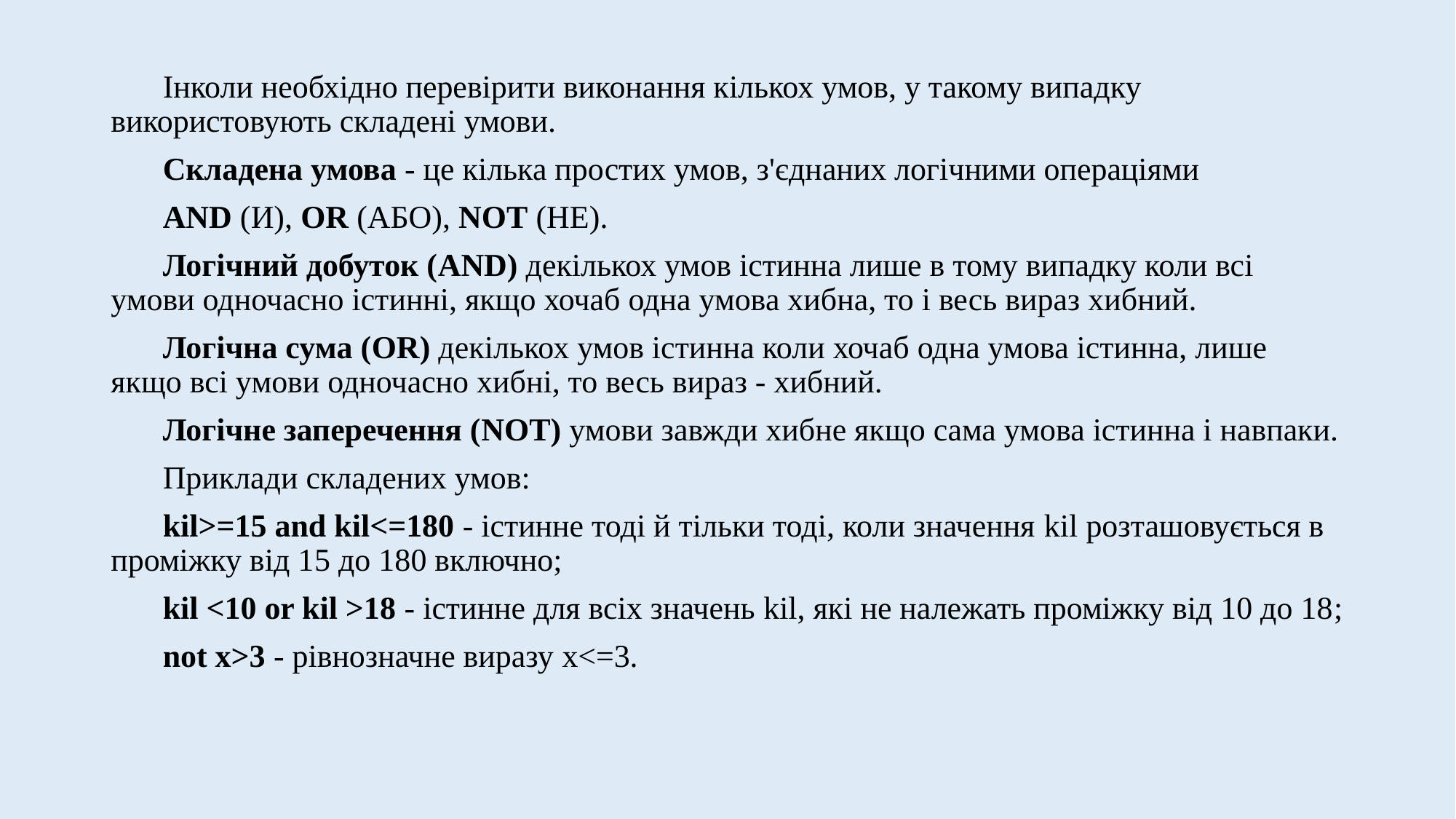

Інколи необхідно перевірити виконання кількох умов, у такому випадку використовують складені умови.
Складена умова - це кілька простих умов, з'єднаних логічними операціями
AND (И), OR (АБО), NOT (НЕ).
Логічний добуток (AND) декількох умов істинна лише в тому випадку коли всі умови одночасно істинні, якщо хочаб одна умова хибна, то і весь вираз хибний.
Логічна сума (OR) декількох умов істинна коли хочаб одна умова істинна, лише якщо всі умови одночасно хибні, то весь вираз - хибний.
Логічне заперечення (NOT) умови завжди хибне якщо сама умова істинна і навпаки.
Приклади складених умов:
kil>=15 and kil<=180 - істинне тоді й тільки тоді, коли значення kil розташовується в проміжку від 15 до 180 включно;
kil <10 or kil >18 - істинне для всіх значень kil, які не належать проміжку від 10 до 18;
not x>3 - рівнозначне виразу x<=3.